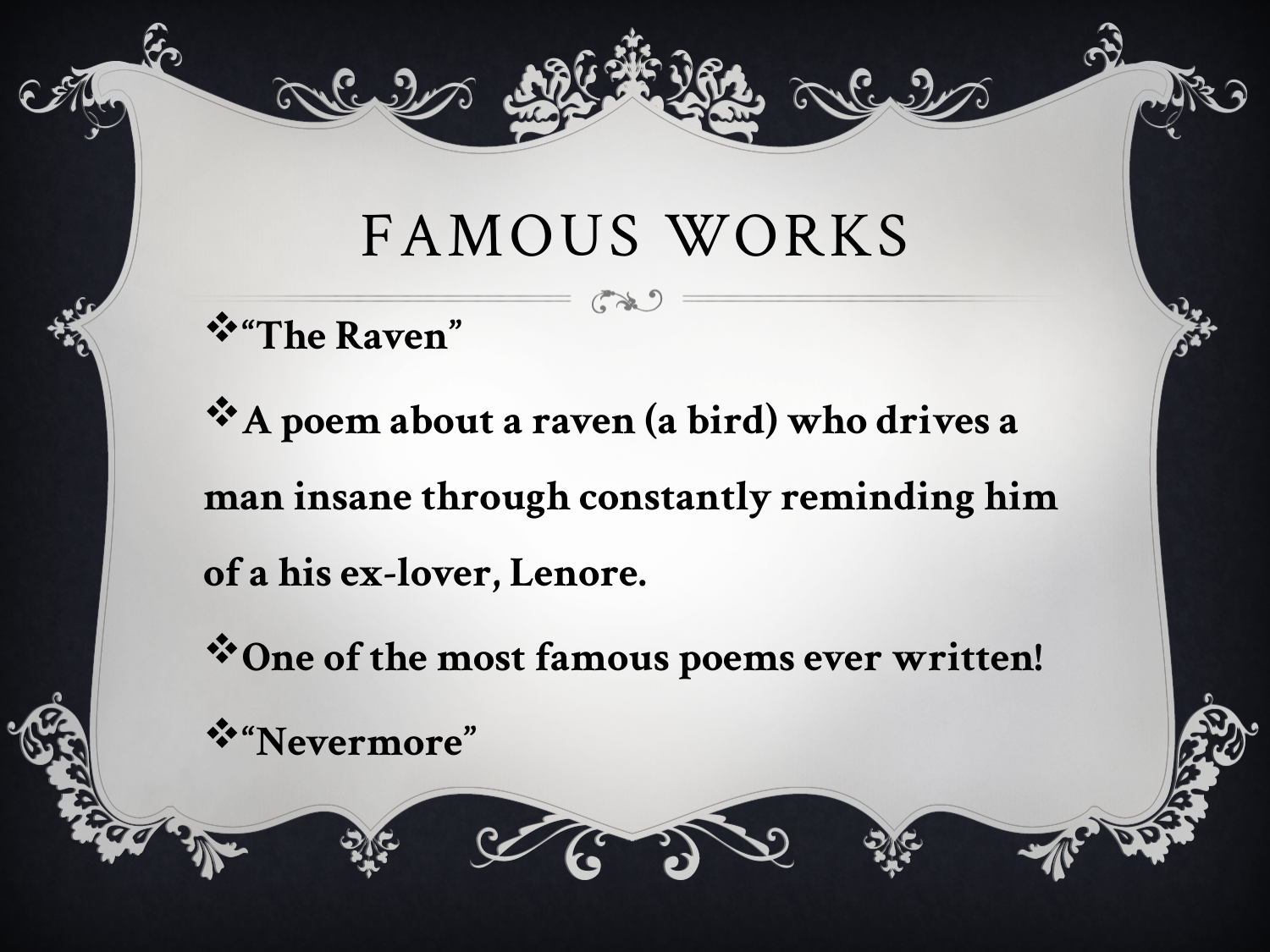

# Famous works
“The Raven”
A poem about a raven (a bird) who drives a man insane through constantly reminding him of a his ex-lover, Lenore.
One of the most famous poems ever written!
“Nevermore”